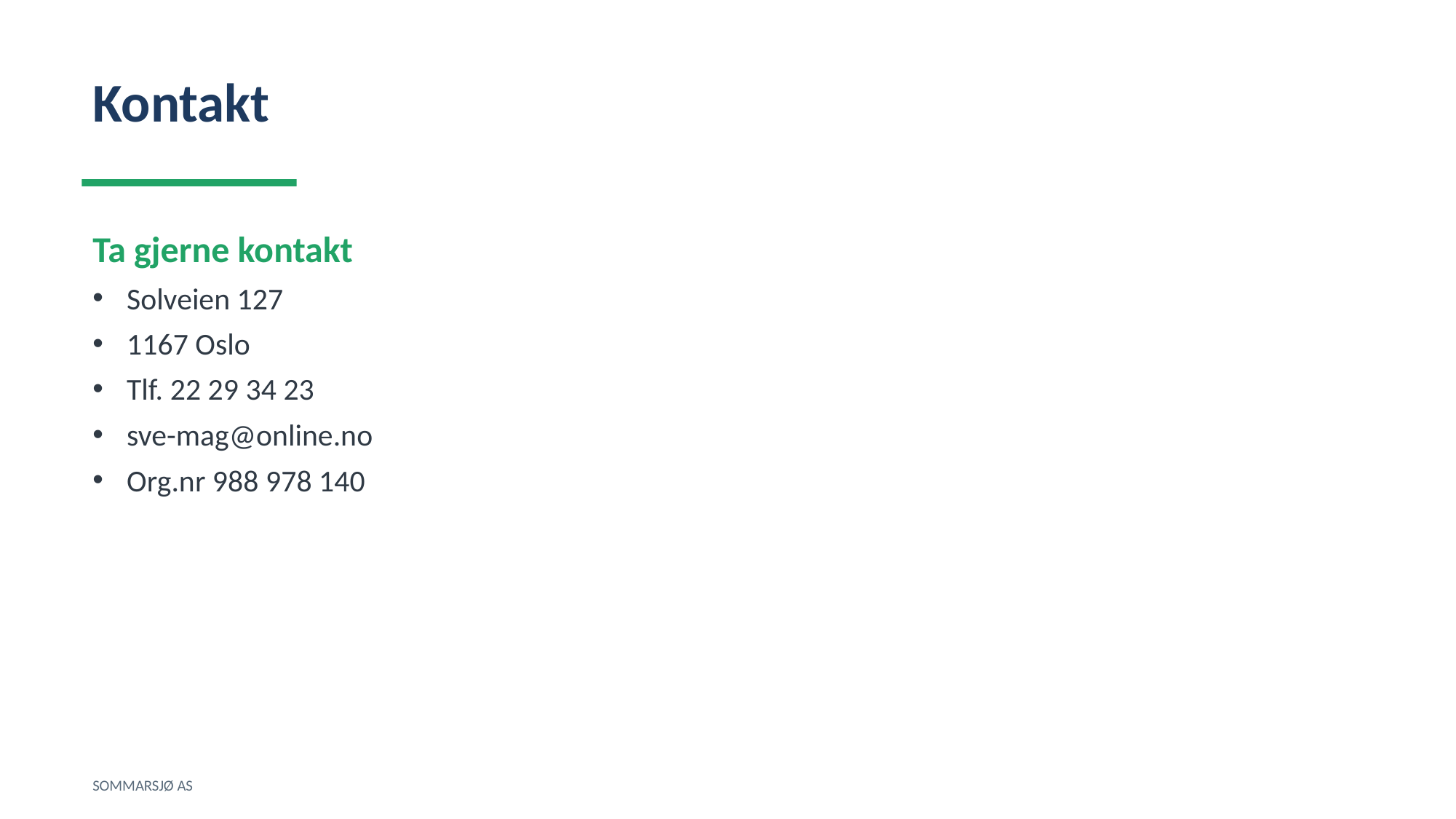

Kontakt

Ta gjerne kontakt
Solveien 127
1167 Oslo
Tlf. 22 29 34 23
sve-mag@online.no
Org.nr 988 978 140
SOMMARSJØ AS